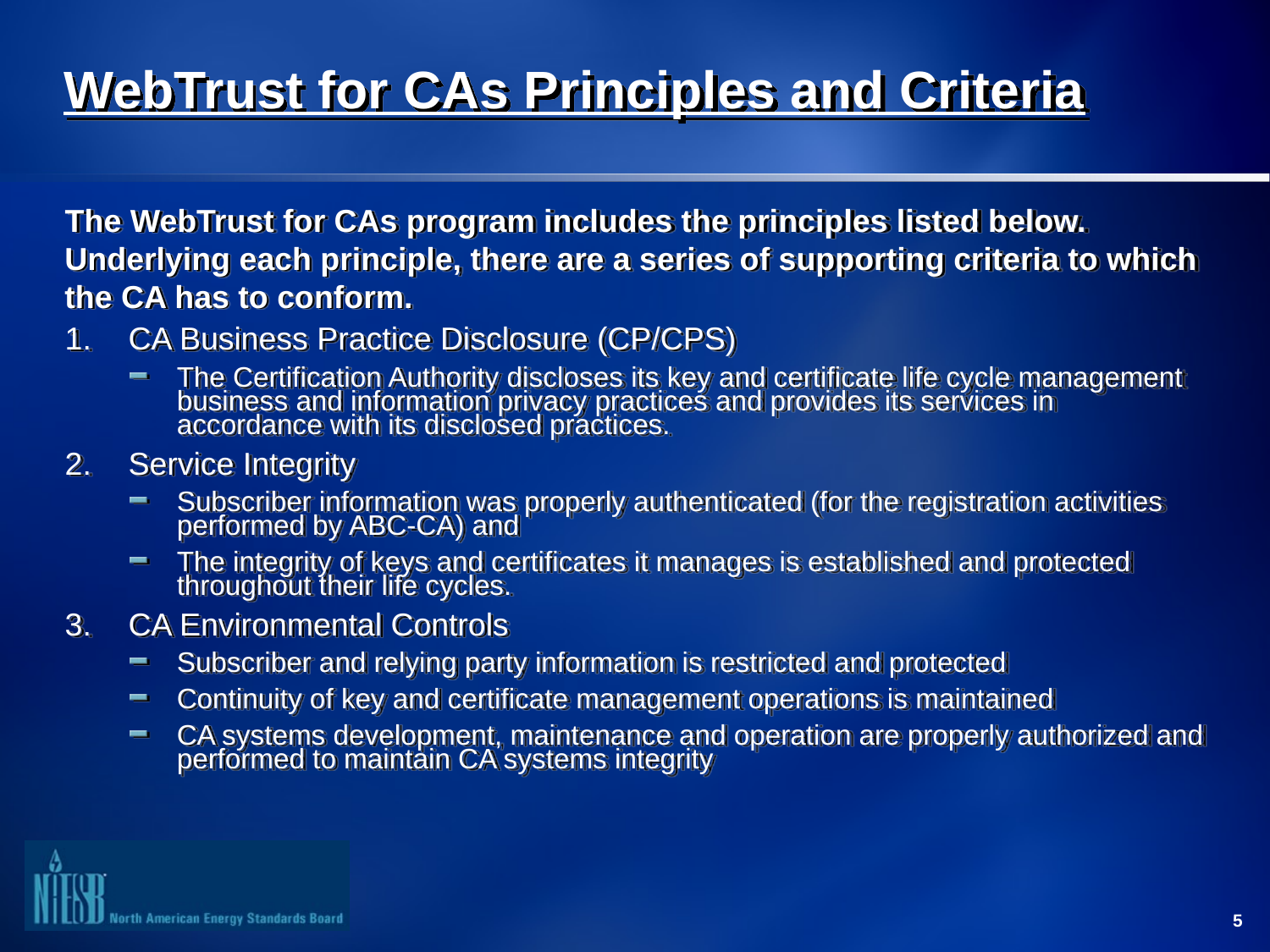

# WebTrust for CAs Principles and Criteria
The WebTrust for CAs program includes the principles listed below. Underlying each principle, there are a series of supporting criteria to which the CA has to conform.
CA Business Practice Disclosure (CP/CPS)
The Certification Authority discloses its key and certificate life cycle management business and information privacy practices and provides its services in accordance with its disclosed practices.
Service Integrity
Subscriber information was properly authenticated (for the registration activities performed by ABC-CA) and
The integrity of keys and certificates it manages is established and protected throughout their life cycles.
CA Environmental Controls
Subscriber and relying party information is restricted and protected
Continuity of key and certificate management operations is maintained
CA systems development, maintenance and operation are properly authorized and performed to maintain CA systems integrity